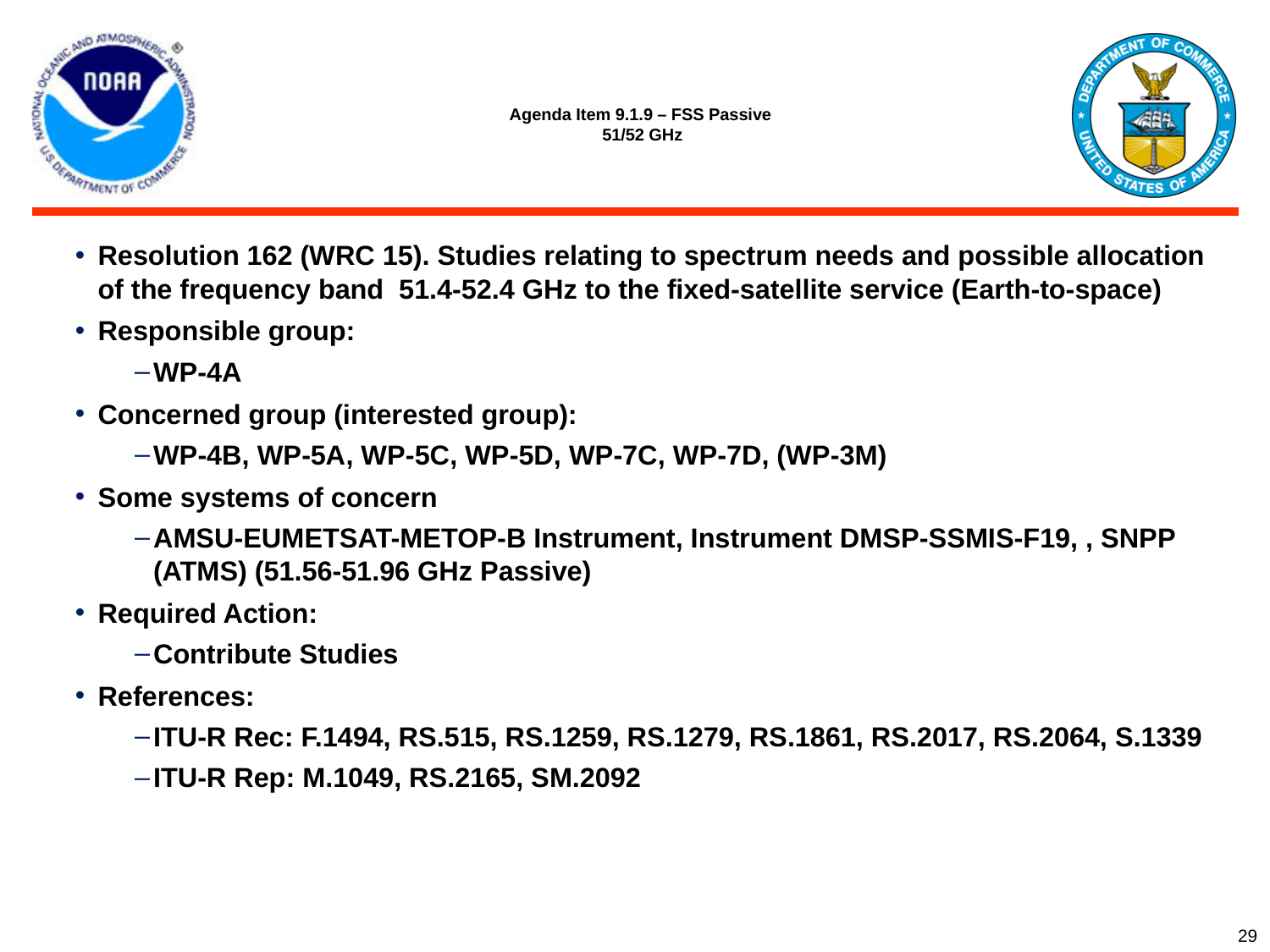

# Agenda Item 9.1.9 – FSS Passive 51/52 GHz
Resolution 162 (WRC 15). Studies relating to spectrum needs and possible allocation of the frequency band  51.4-52.4 GHz to the fixed-satellite service (Earth-to-space)
Responsible group:
WP-4A
Concerned group (interested group):
WP-4B, WP-5A, WP-5C, WP-5D, WP-7C, WP-7D, (WP-3M)
Some systems of concern
AMSU-EUMETSAT-METOP-B Instrument, Instrument DMSP-SSMIS-F19, , SNPP (ATMS) (51.56-51.96 GHz Passive)
Required Action:
Contribute Studies
References:
ITU-R Rec: F.1494, RS.515, RS.1259, RS.1279, RS.1861, RS.2017, RS.2064, S.1339
ITU-R Rep: M.1049, RS.2165, SM.2092

29